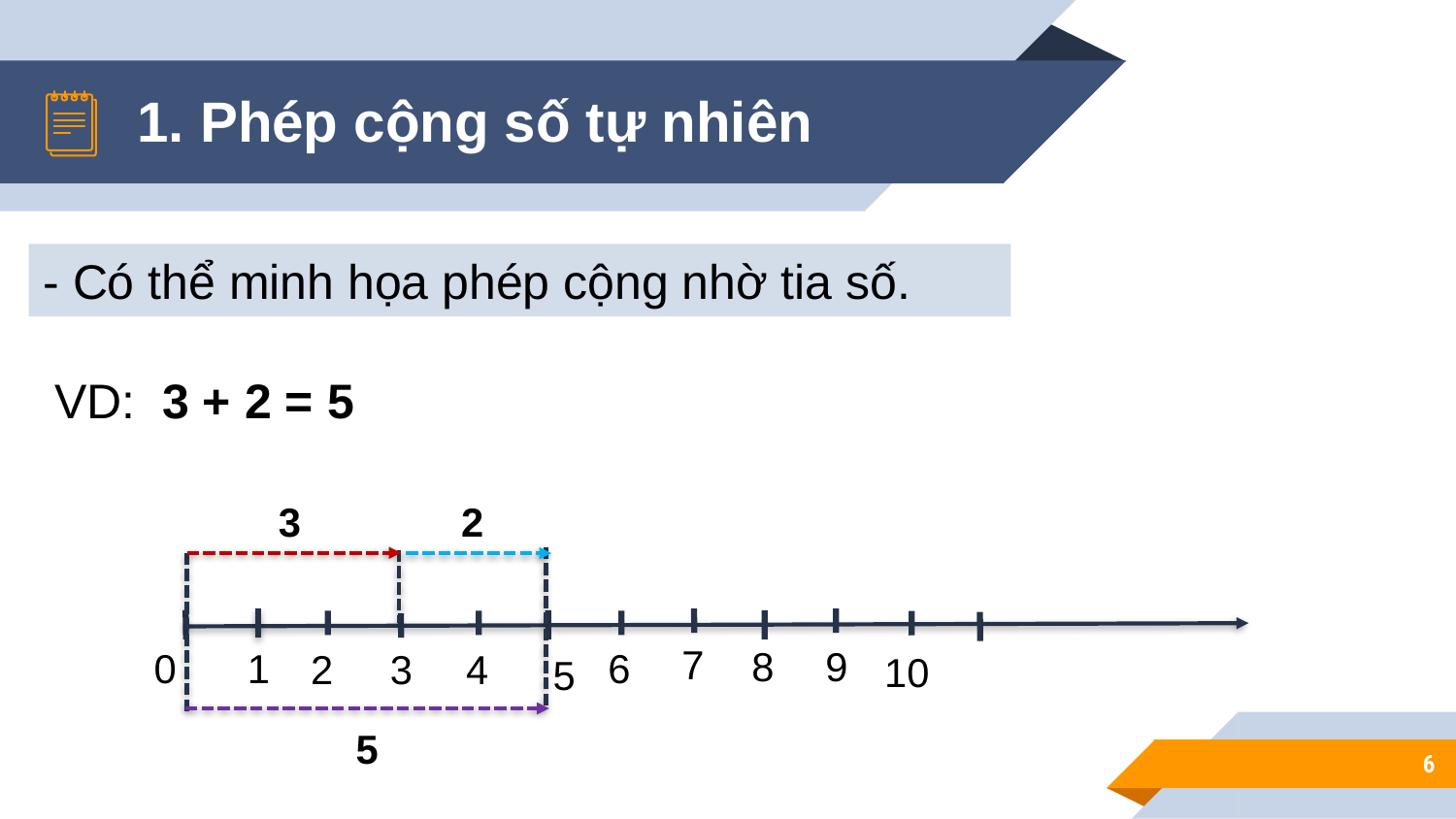

1. Phép cộng số tự nhiên

- Có thể minh họa phép cộng nhờ tia số.
VD:  3 + 2 = 5
2
3
7

8

9

0
1
6

2
4
3

10
5
5
6